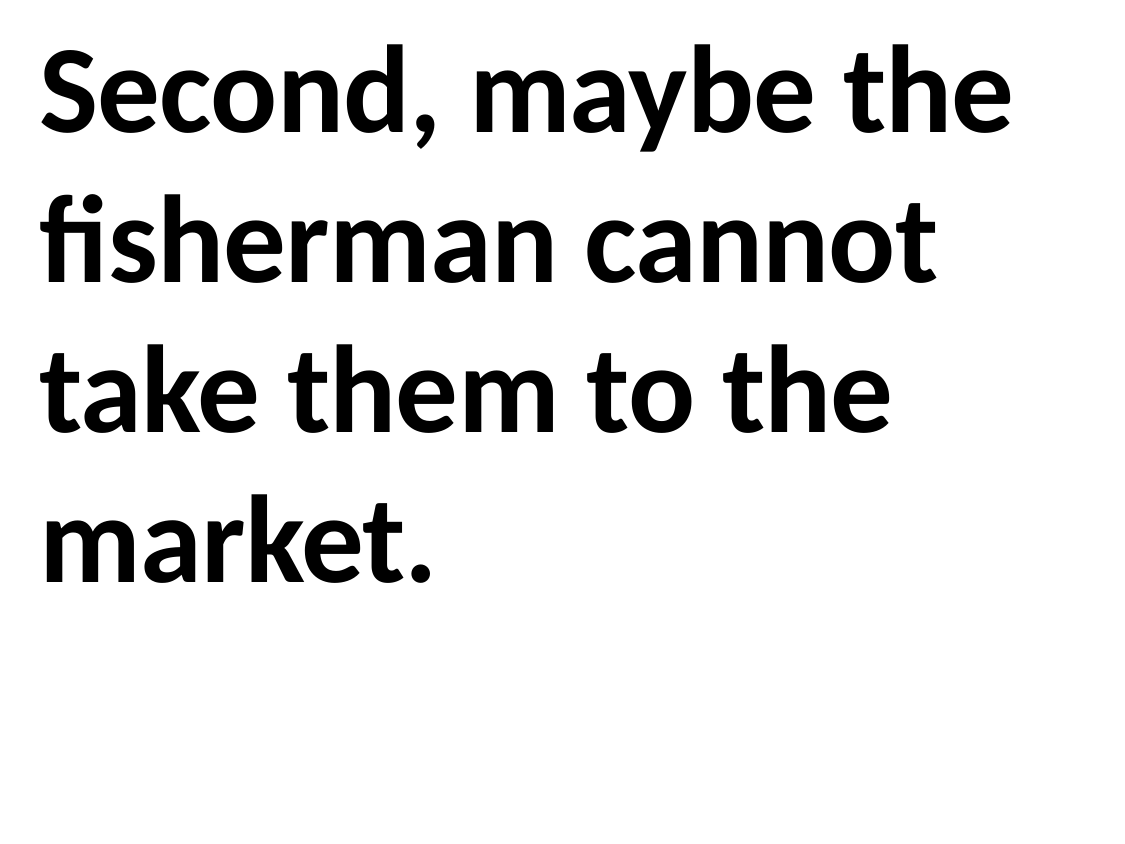

Second, maybe the fisherman cannot take them to the market.